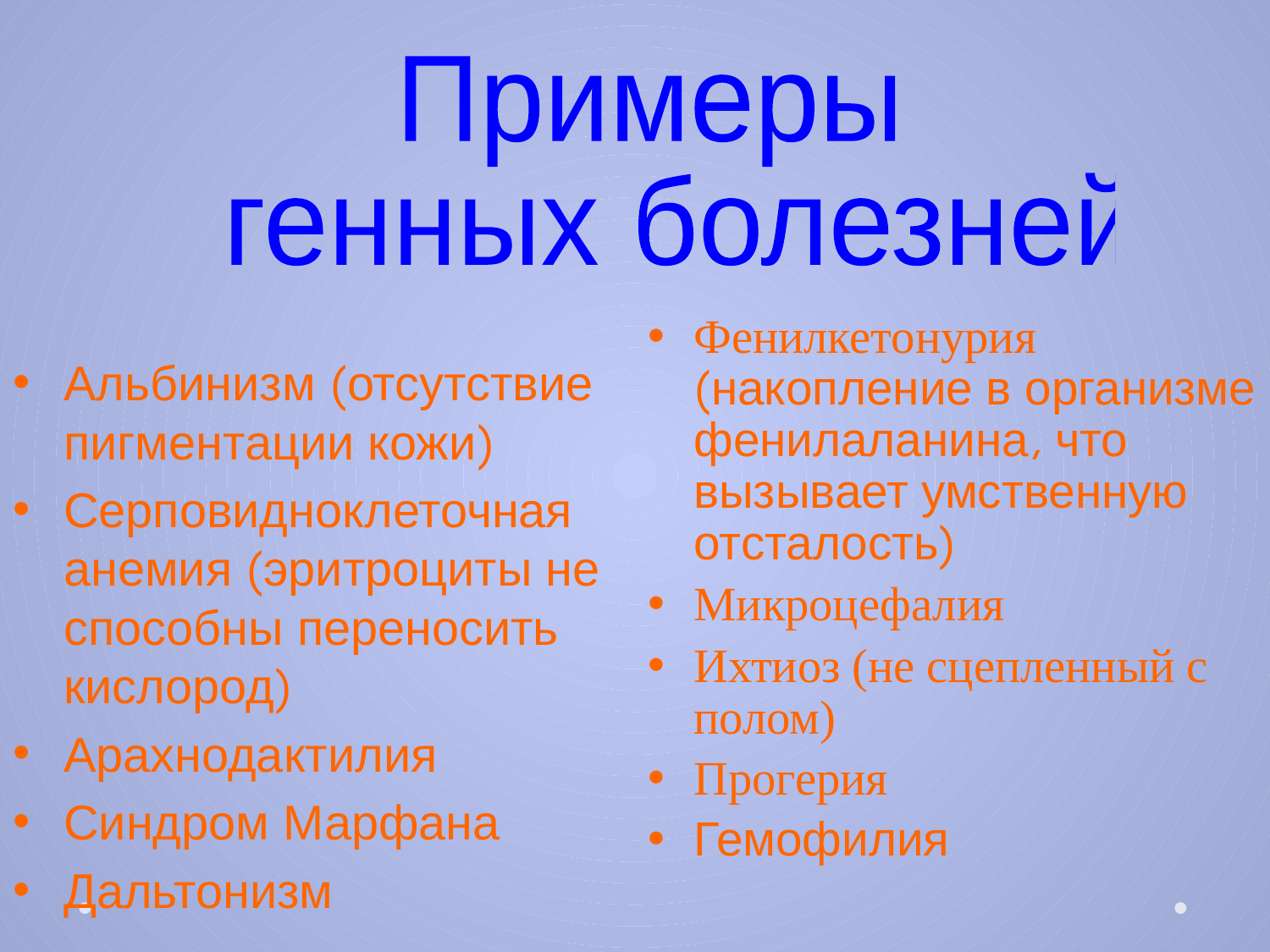

Примеры
 генных болезней
Фенилкетонурия (накопление в организме фенилаланина, что вызывает умственную отсталость)
Микроцефалия
Ихтиоз (не сцепленный с полом)
Прогерия
Гемофилия
Альбинизм (отсутствие пигментации кожи)
Серповидноклеточная анемия (эритроциты не способны переносить кислород)
Арахнодактилия
Синдром Марфана
Дальтонизм